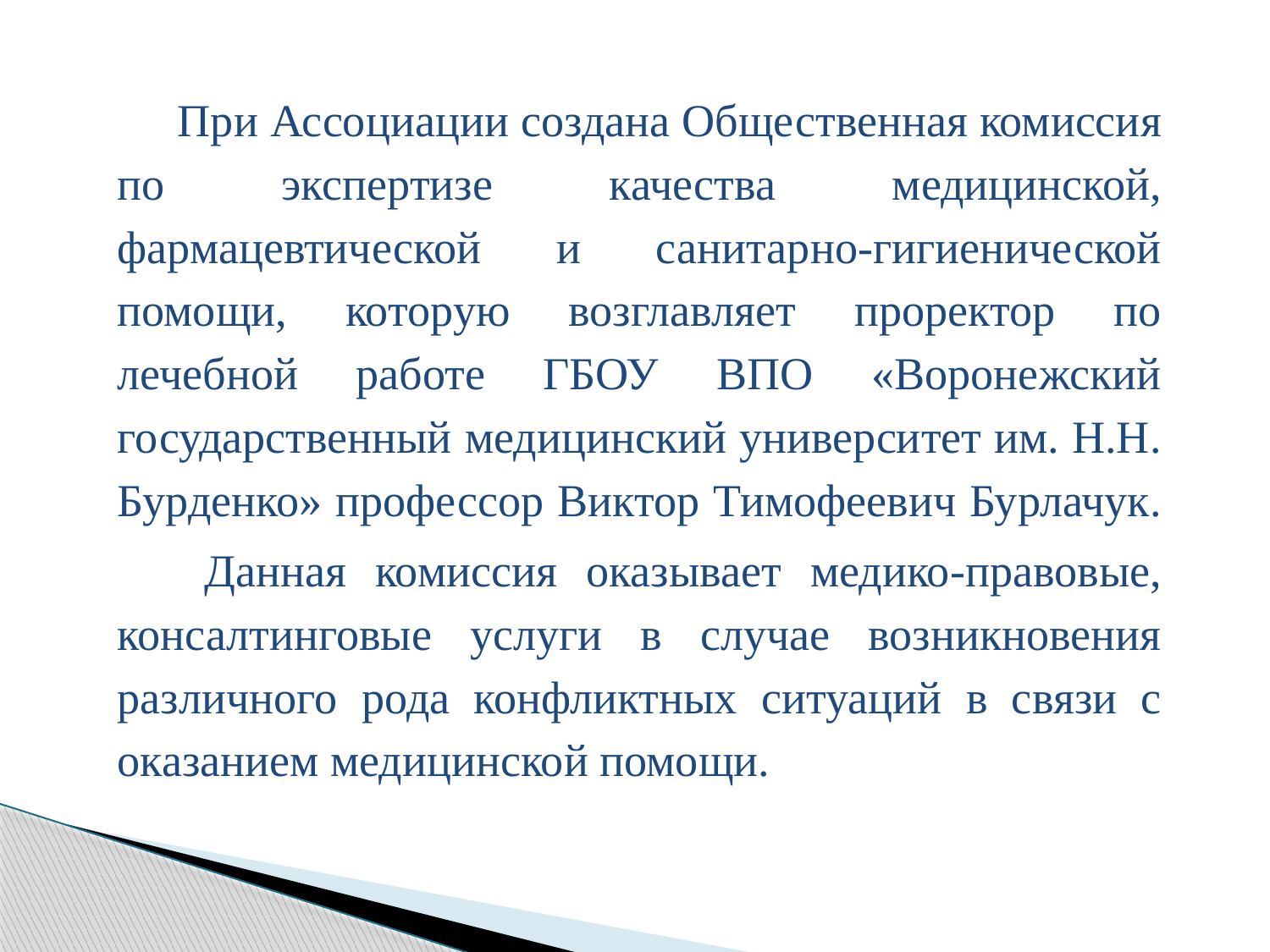

При Ассоциации создана Общественная комиссия по экспертизе качества медицинской, фармацевтической и санитарно-гигиенической помощи, которую возглавляет проректор по лечебной работе ГБОУ ВПО «Воронежский государственный медицинский университет им. Н.Н. Бурденко» профессор Виктор Тимофеевич Бурлачук.
   Данная комиссия оказывает медико-правовые, консалтинговые услуги в случае возникновения различного рода конфликтных ситуаций в связи с оказанием медицинской помощи.